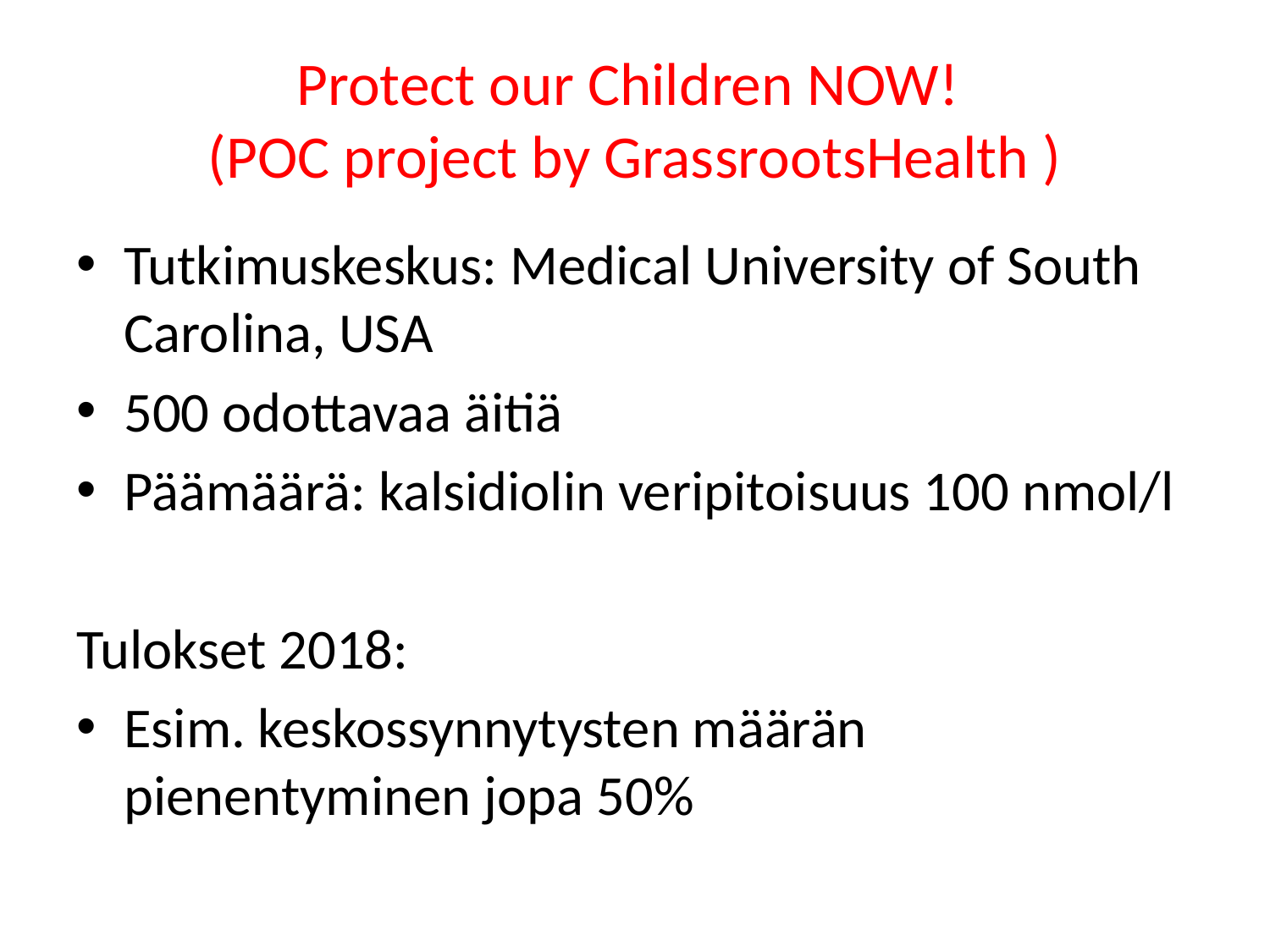

# Protect our Children NOW! (POC project by GrassrootsHealth )
Tutkimuskeskus: Medical University of South Carolina, USA
500 odottavaa äitiä
Päämäärä: kalsidiolin veripitoisuus 100 nmol/l

Tulokset 2018:
Esim. keskossynnytysten määrän pienentyminen jopa 50%